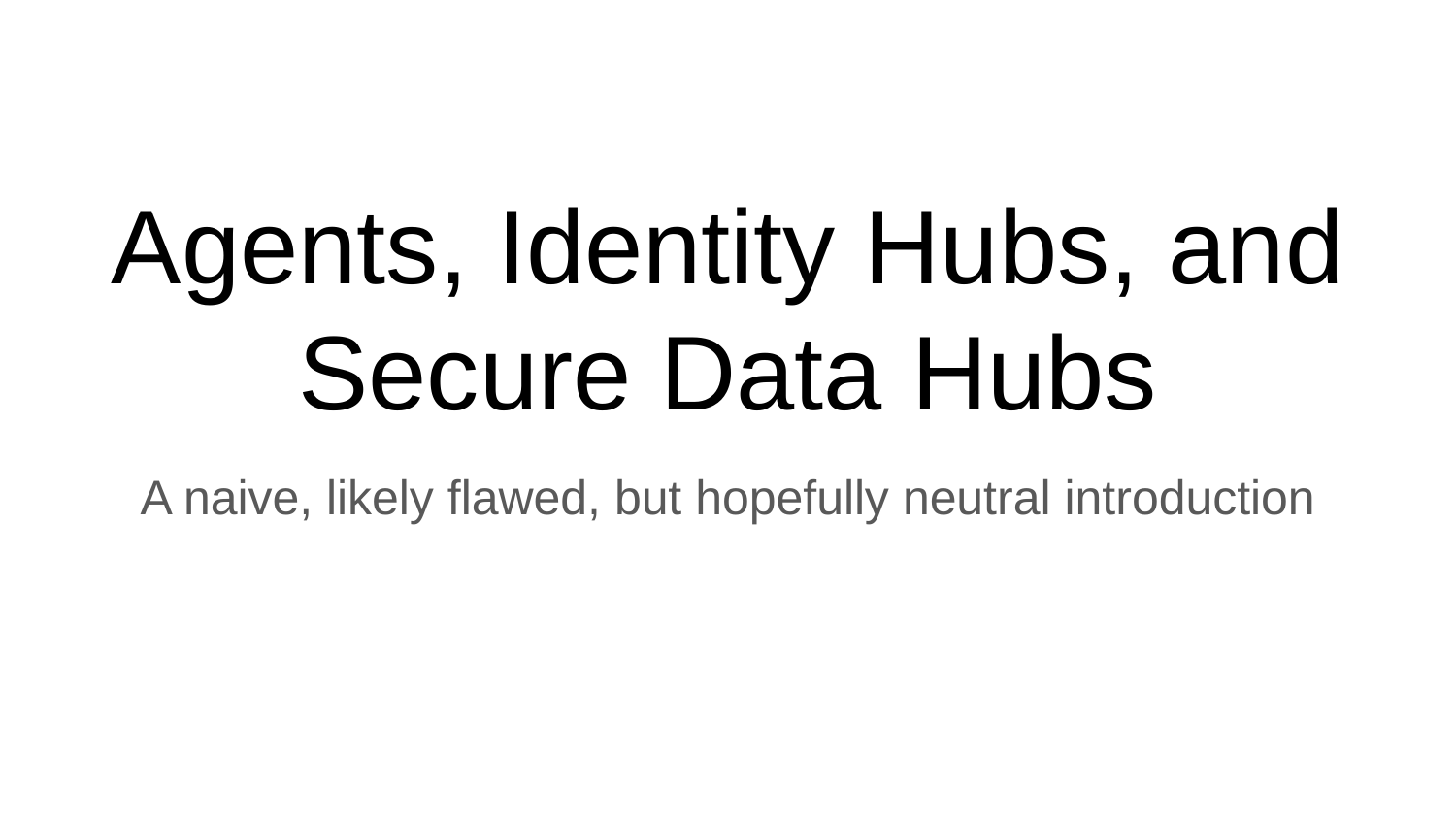

# Agents, Identity Hubs, and Secure Data Hubs
A naive, likely flawed, but hopefully neutral introduction